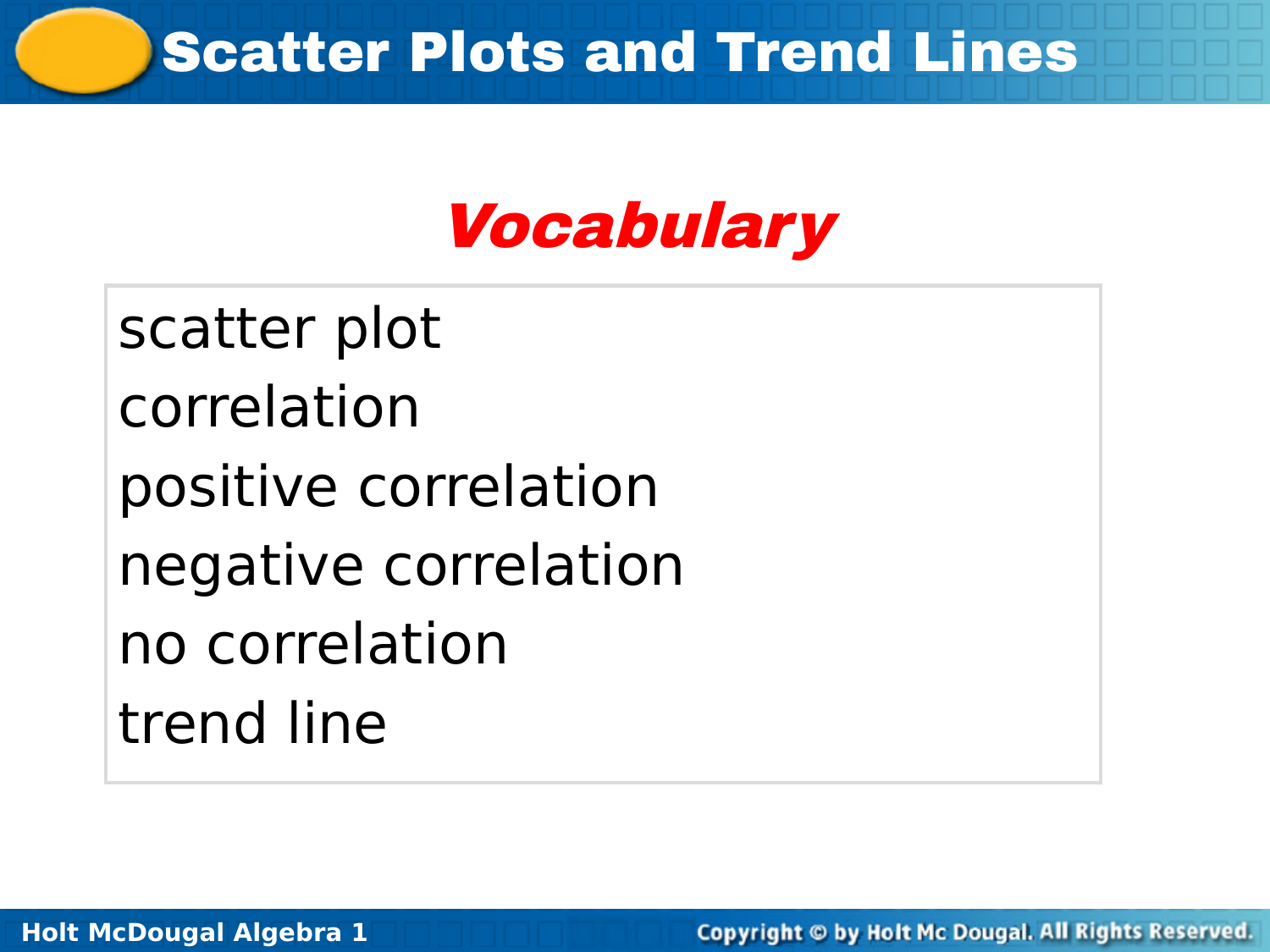

Vocabulary
scatter plot
correlation
positive correlation
negative correlation
no correlation
trend line